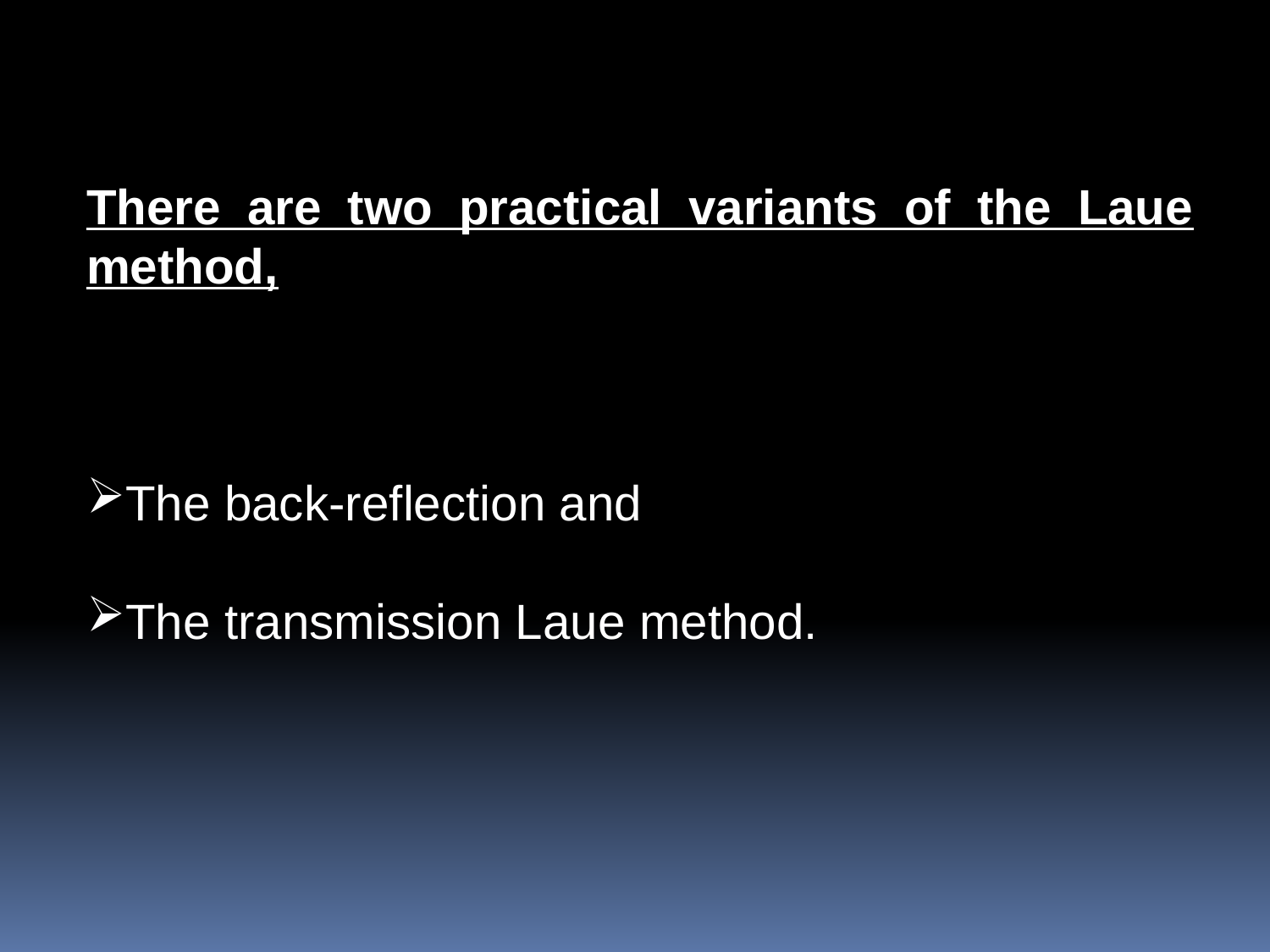

There are two practical variants of the Laue method,

The back-reflection and

The transmission Laue method.